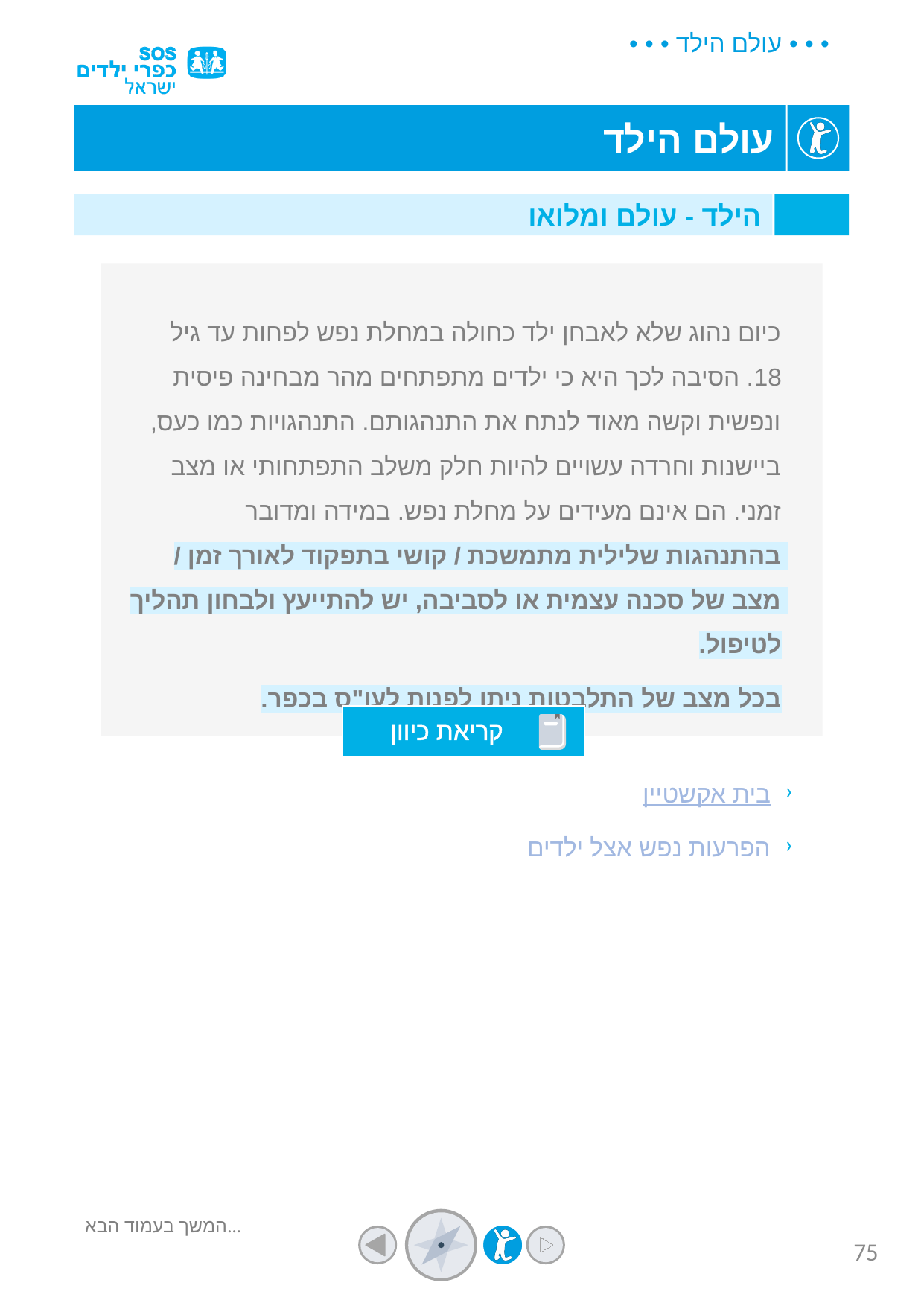

הילד - עולם ומלואו

כיום נהוג שלא לאבחן ילד כחולה במחלת נפש לפחות עד גיל 18. הסיבה לכך היא כי ילדים מתפתחים מהר מבחינה פיסית ונפשית וקשה מאוד לנתח את התנהגותם. התנהגויות כמו כעס, ביישנות וחרדה עשויים להיות חלק משלב התפתחותי או מצב זמני. הם אינם מעידים על מחלת נפש. במידה ומדובר בהתנהגות שלילית מתמשכת / קושי בתפקוד לאורך זמן / מצב של סכנה עצמית או לסביבה, יש להתייעץ ולבחון תהליך לטיפול.
בכל מצב של התלבטות ניתן לפנות לעו"ס בכפר.

קריאת כיוון

בית אקשטיין
הפרעות נפש אצל ילדים

המשך בעמוד הבא...
75